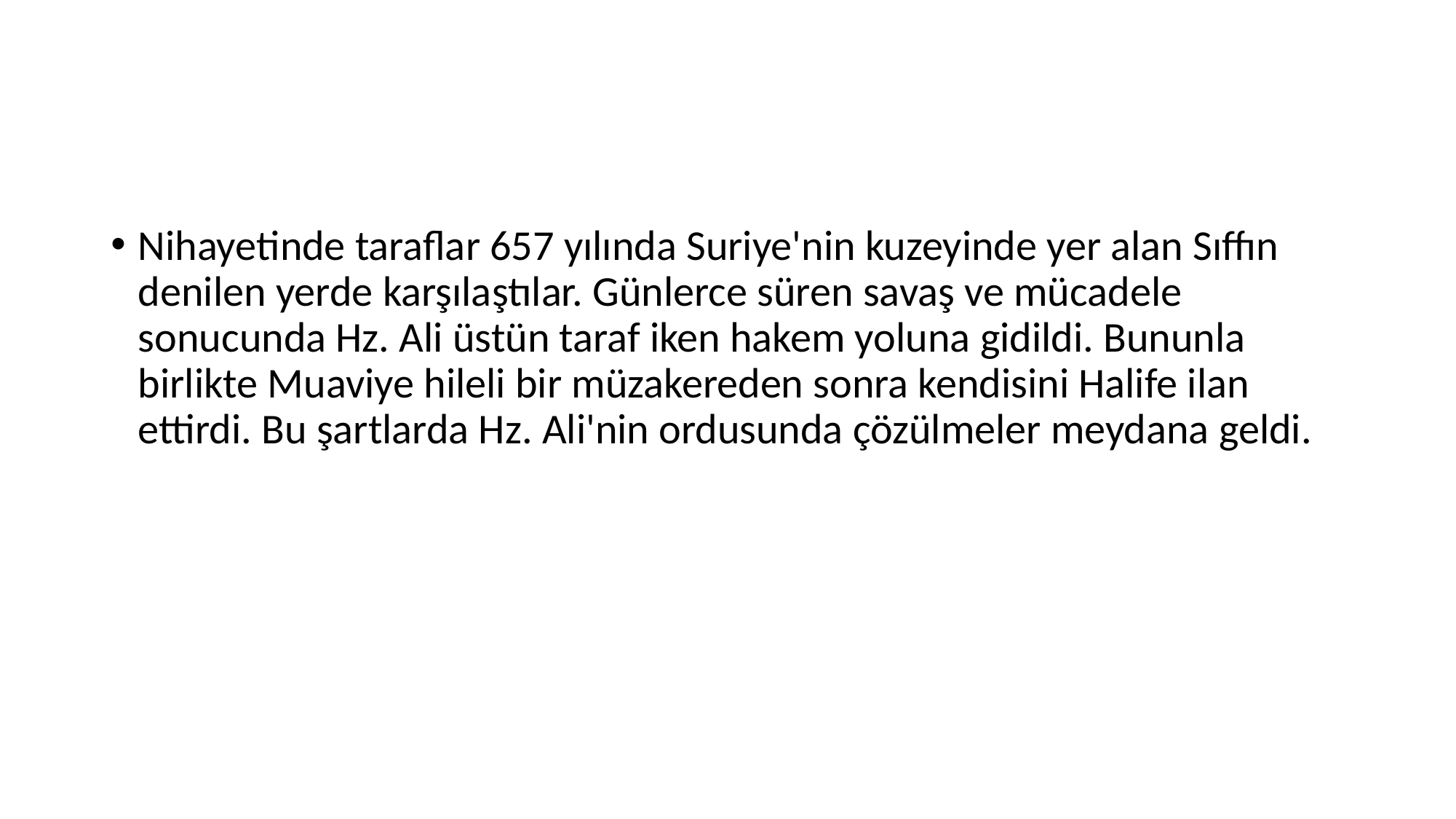

#
Nihayetinde taraflar 657 yılında Suriye'nin kuzeyinde yer alan Sıffın denilen yerde karşılaştılar. Günlerce süren savaş ve mücadele sonucunda Hz. Ali üstün taraf iken hakem yoluna gidildi. Bununla birlikte Muaviye hileli bir müzakereden sonra kendisini Halife ilan ettirdi. Bu şartlarda Hz. Ali'nin ordusunda çözülmeler meydana geldi.